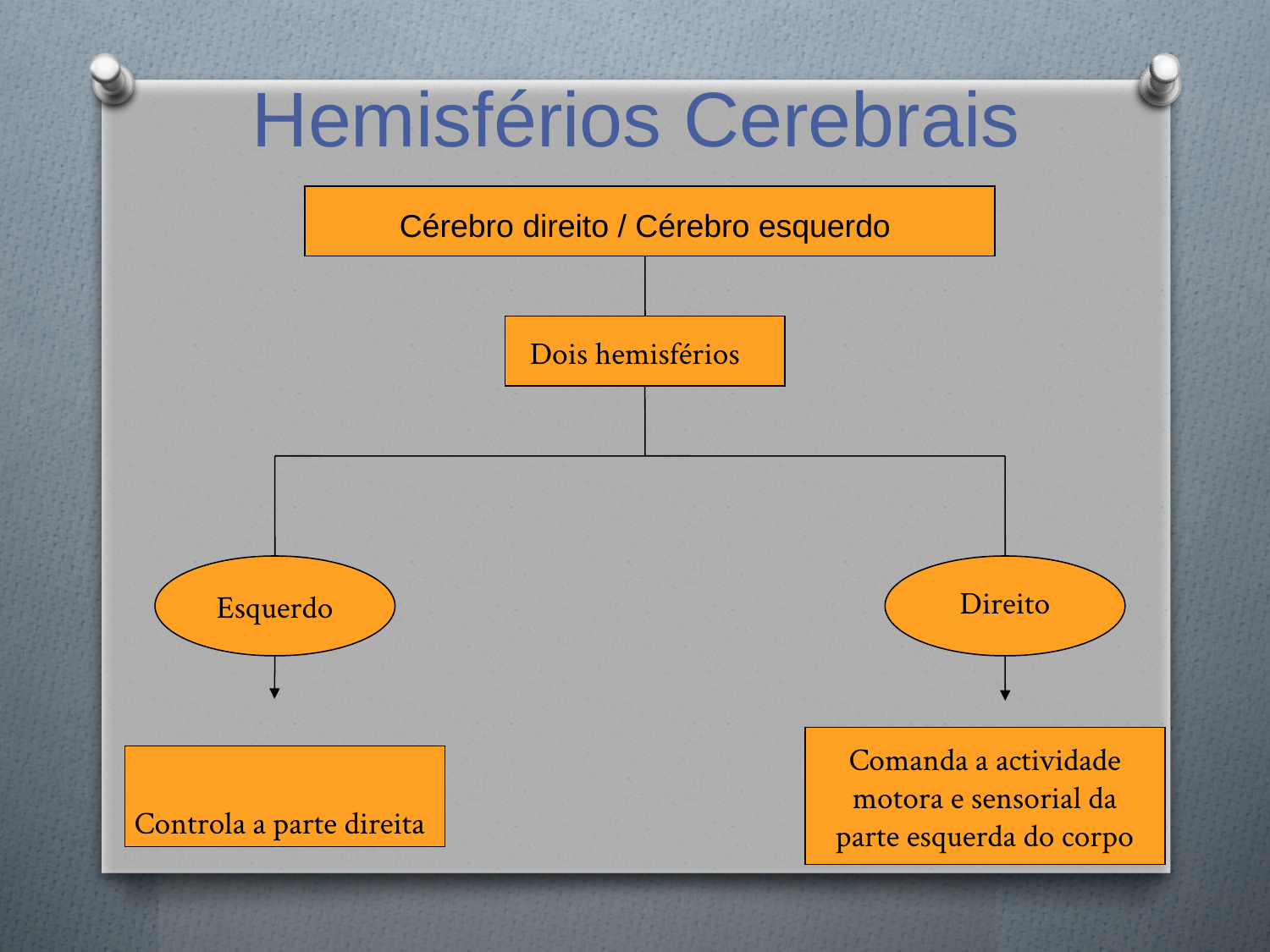

Hemisférios Cerebrais

Cérebro direito / Cérebro esquerdo

Dois hemisférios

Direito
Esquerdo

Comanda a actividade motora e sensorial da parte esquerda do corpo

Controla a parte direita